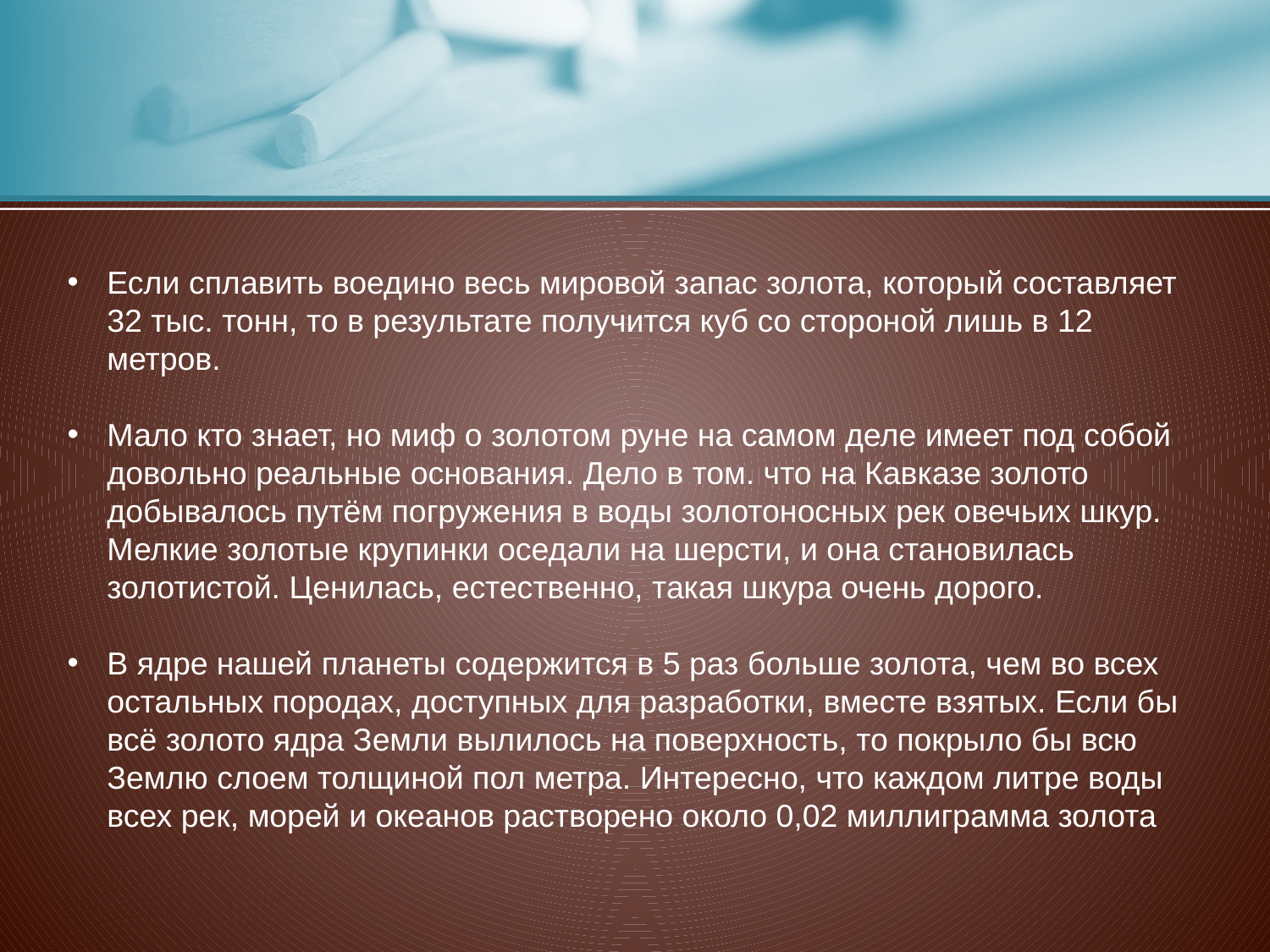

Если сплавить воедино весь мировой запас золота, который составляет 32 тыс. тонн, то в результате получится куб со стороной лишь в 12 метров.

Мало кто знает, но миф о золотом руне на самом деле имеет под собой довольно реальные основания. Дело в том. что на Кавказе золото добывалось путём погружения в воды золотоносных рек овечьих шкур. Мелкие золотые крупинки оседали на шерсти, и она становилась золотистой. Ценилась, естественно, такая шкура очень дорого.

В ядре нашей планеты содержится в 5 раз больше золота, чем во всех остальных породах, доступных для разработки, вместе взятых. Если бы всё золото ядра Земли вылилось на поверхность, то покрыло бы всю Землю слоем толщиной пол метра. Интересно, что каждом литре воды всех рек, морей и океанов растворено около 0,02 миллиграмма золота